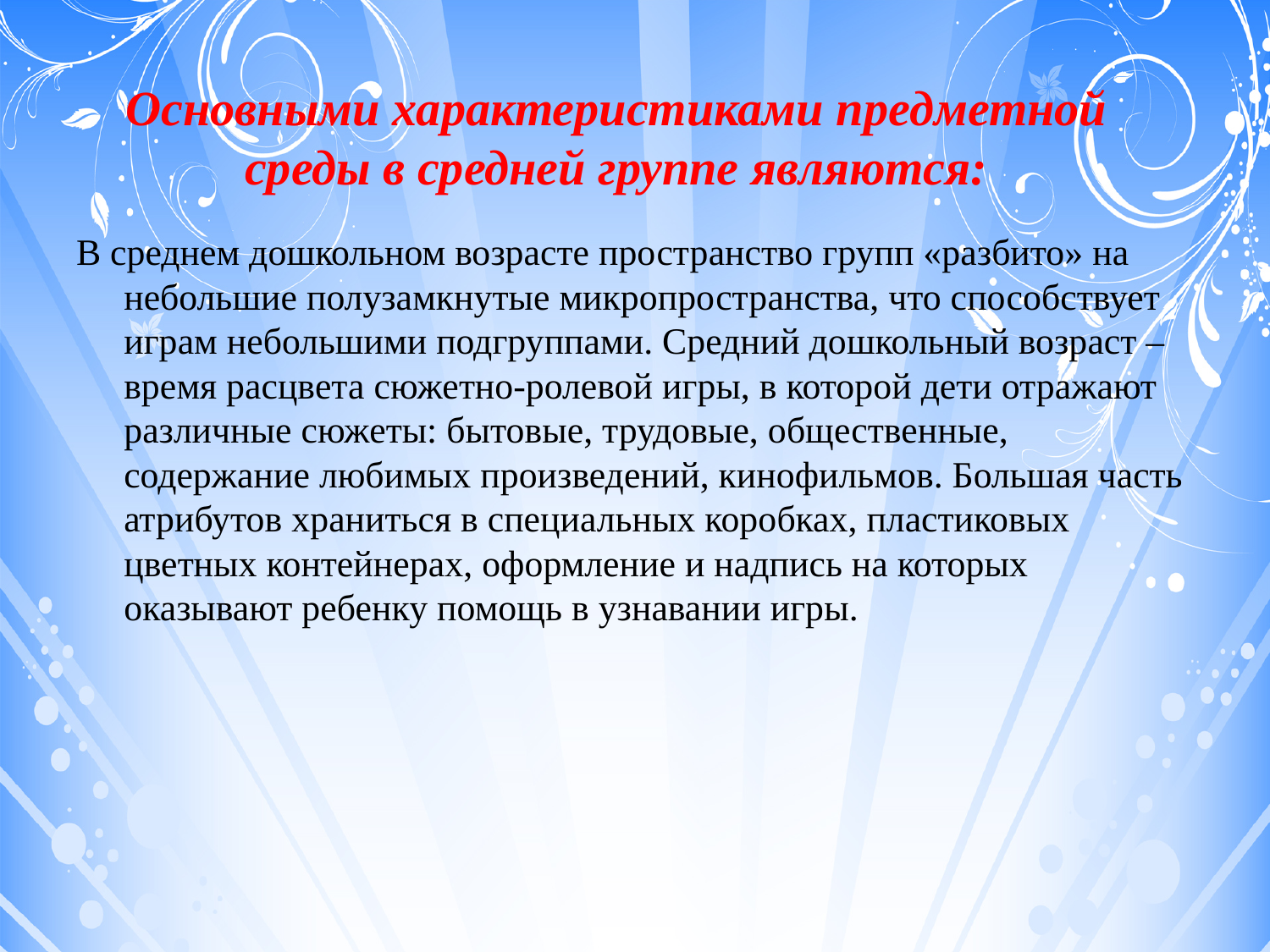

# Основными характеристиками предметной среды в средней группе являются:
В среднем дошкольном возрасте пространство групп «разбито» на небольшие полузамкнутые микропространства, что способствует играм небольшими подгруппами. Средний дошкольный возраст – время расцвета сюжетно-ролевой игры, в которой дети отражают различные сюжеты: бытовые, трудовые, общественные, содержание любимых произведений, кинофильмов. Большая часть атрибутов храниться в специальных коробках, пластиковых цветных контейнерах, оформление и надпись на которых оказывают ребенку помощь в узнавании игры.